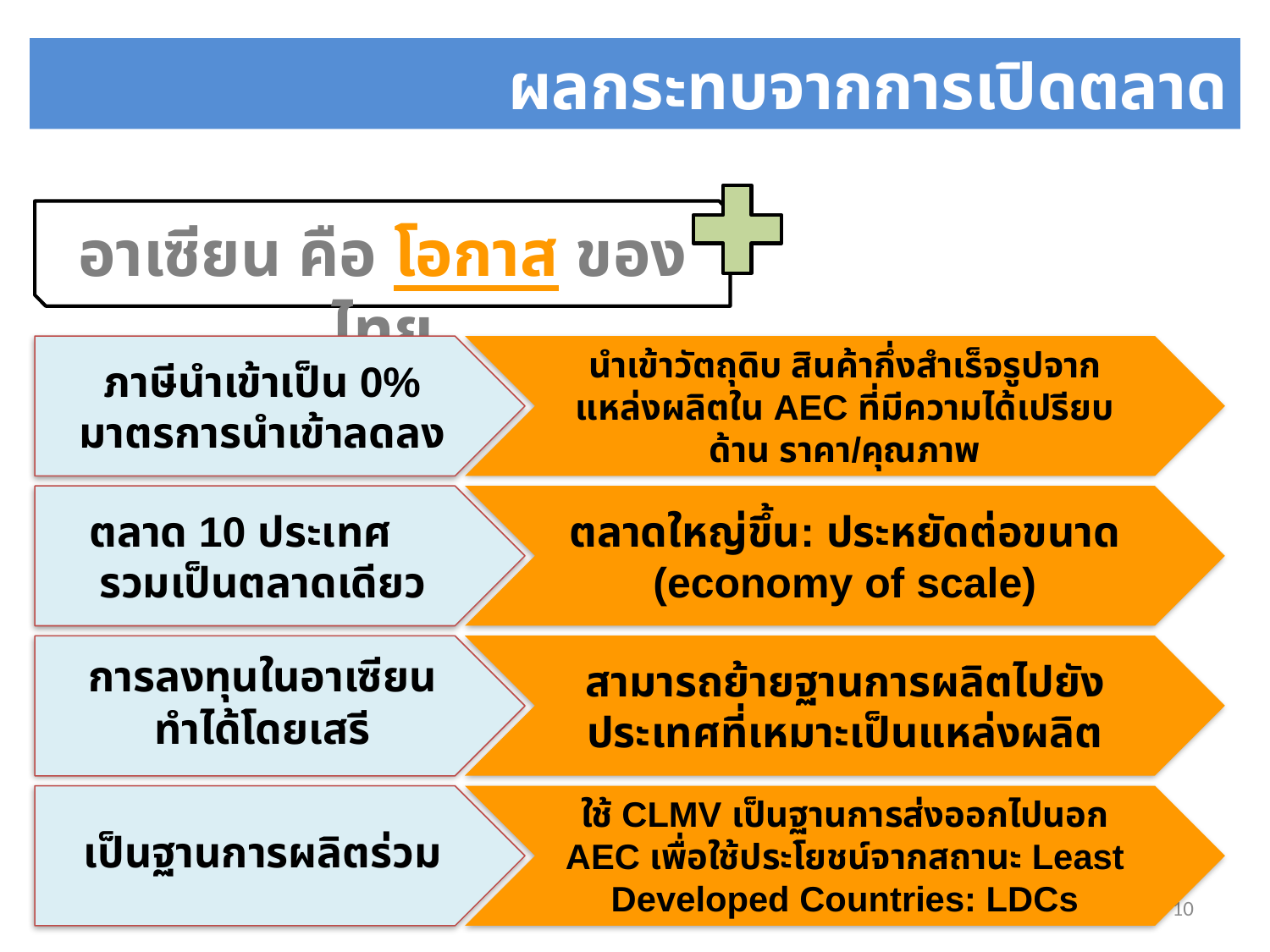

# ผลกระทบจากการเปิดตลาด

อาเซียน คือ โอกาส ของไทย
ภาษีนำเข้าเป็น 0%
มาตรการนำเข้าลดลง
นำเข้าวัตถุดิบ สินค้ากึ่งสำเร็จรูปจากแหล่งผลิตใน AEC ที่มีความได้เปรียบด้าน ราคา/คุณภาพ
ตลาด 10 ประเทศ
รวมเป็นตลาดเดียว
ตลาดใหญ่ขึ้น: ประหยัดต่อขนาด (economy of scale)
สามารถย้ายฐานการผลิตไปยังประเทศที่เหมาะเป็นแหล่งผลิต
การลงทุนในอาเซียน
ทำได้โดยเสรี
เป็นฐานการผลิตร่วม
ใช้ CLMV เป็นฐานการส่งออกไปนอก AEC เพื่อใช้ประโยชน์จากสถานะ Least Developed Countries: LDCs
10